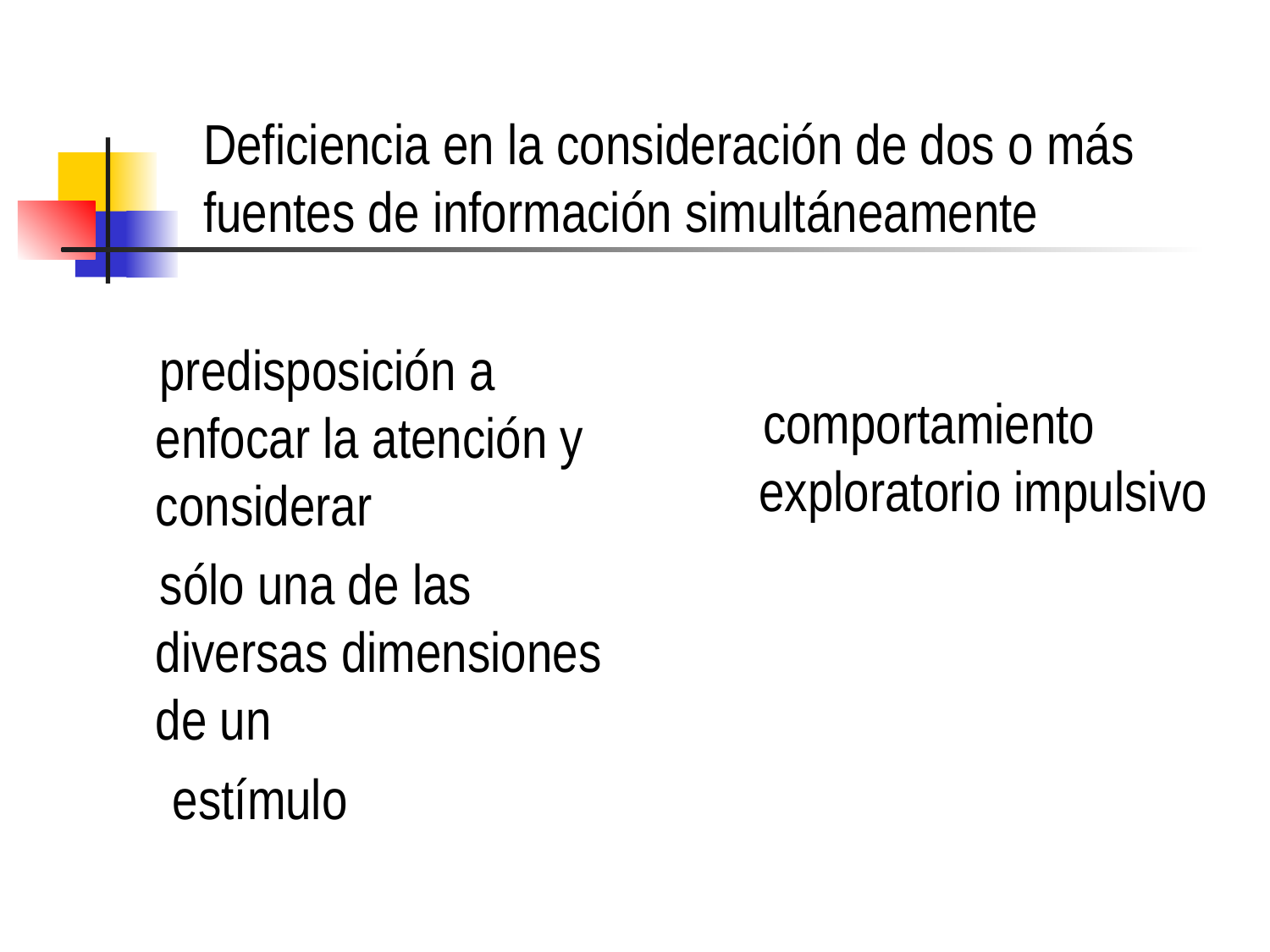

# Deficiencia en la consideración de dos o más   fuentes de información simultáneamente
    predisposición a enfocar la atención y considerar
    sólo una de las diversas dimensiones de un
     estímulo

    comportamiento exploratorio impulsivo